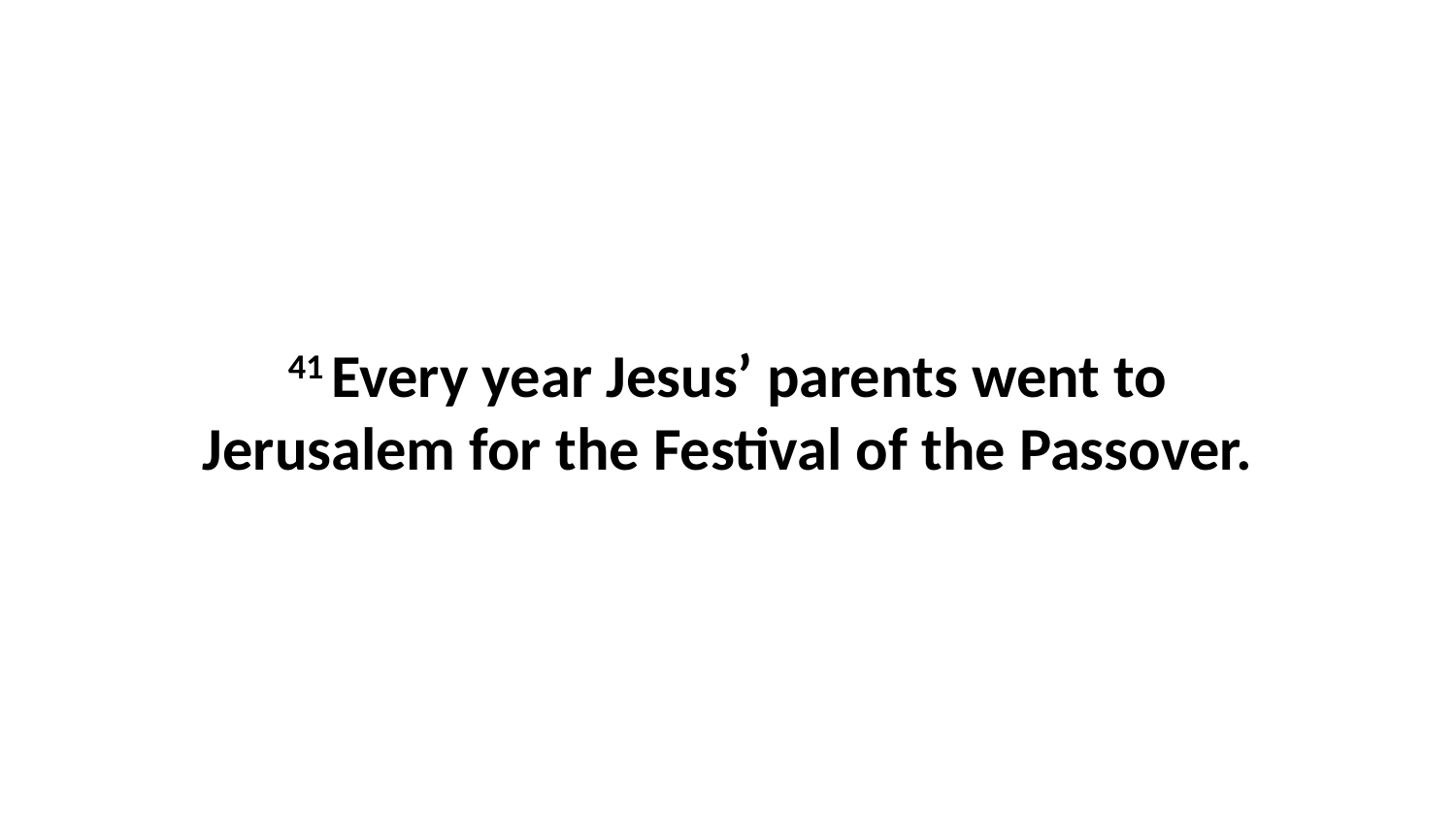

41 Every year Jesus’ parents went to Jerusalem for the Festival of the Passover.